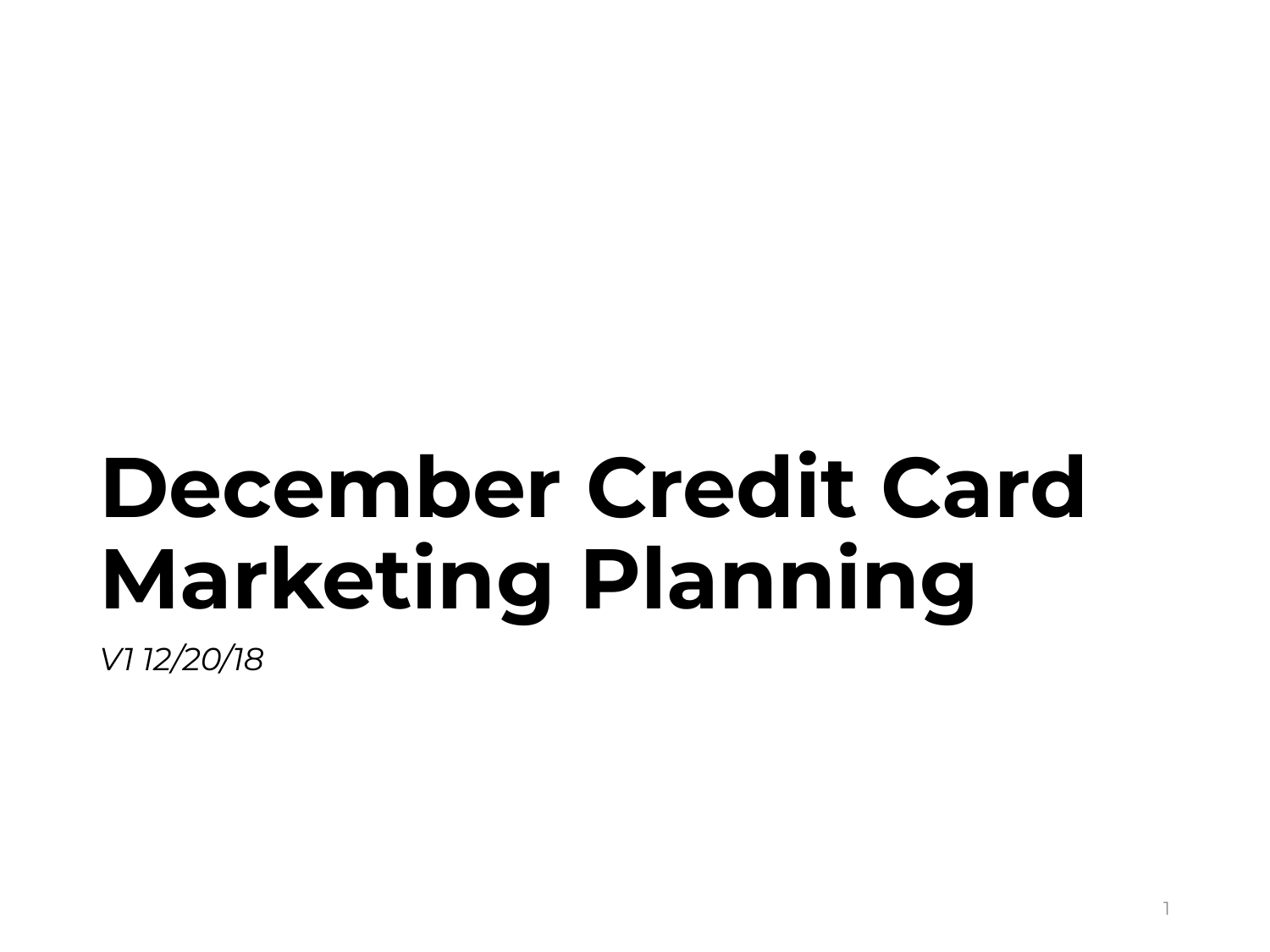

# December Credit Card Marketing Planning
V1 12/20/18
1